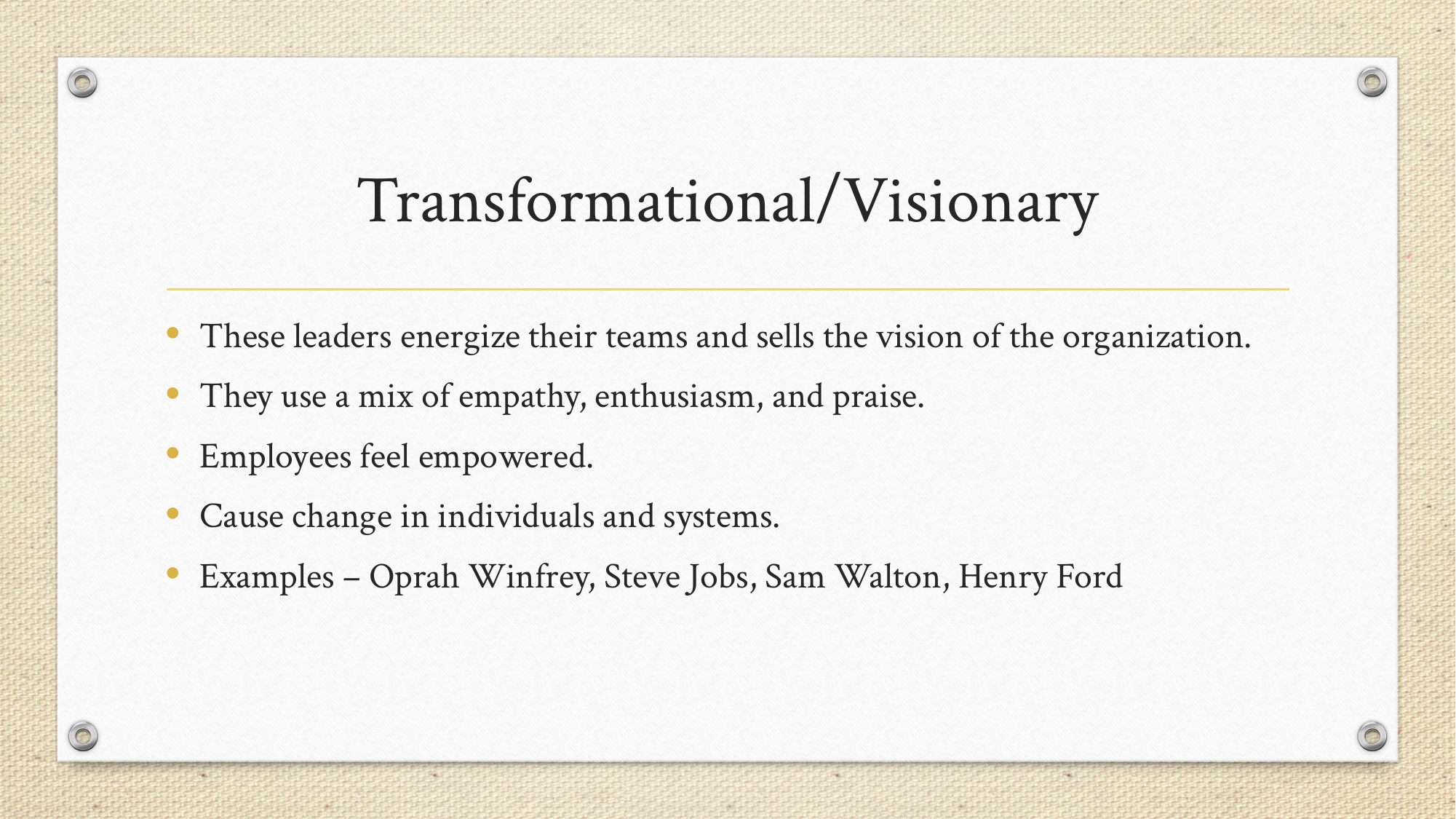

# Transformational/Visionary
These leaders energize their teams and sells the vision of the organization.
They use a mix of empathy, enthusiasm, and praise.
Employees feel empowered.
Cause change in individuals and systems.
Examples – Oprah Winfrey, Steve Jobs, Sam Walton, Henry Ford